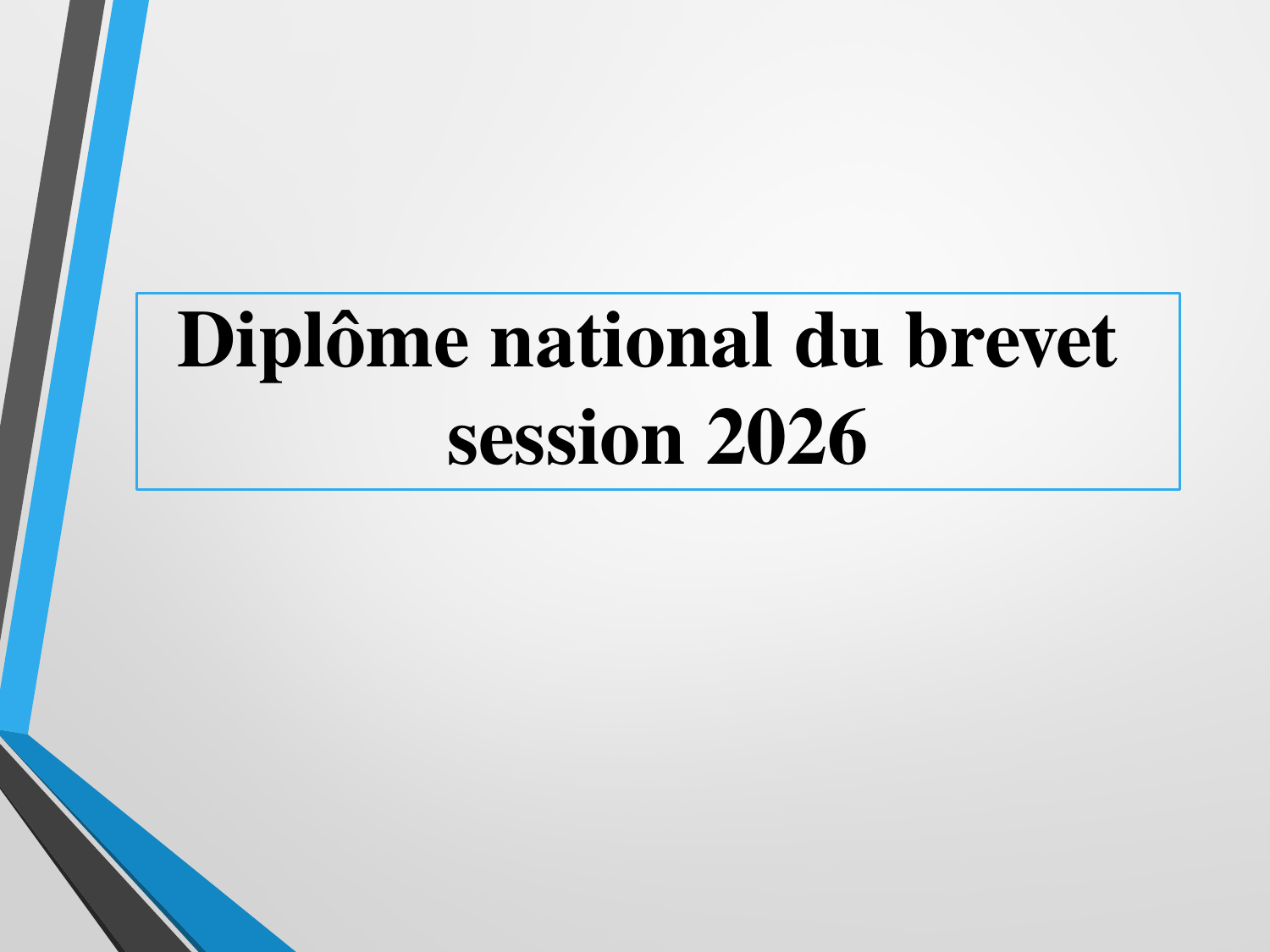

# Diplôme national du brevet session 2026